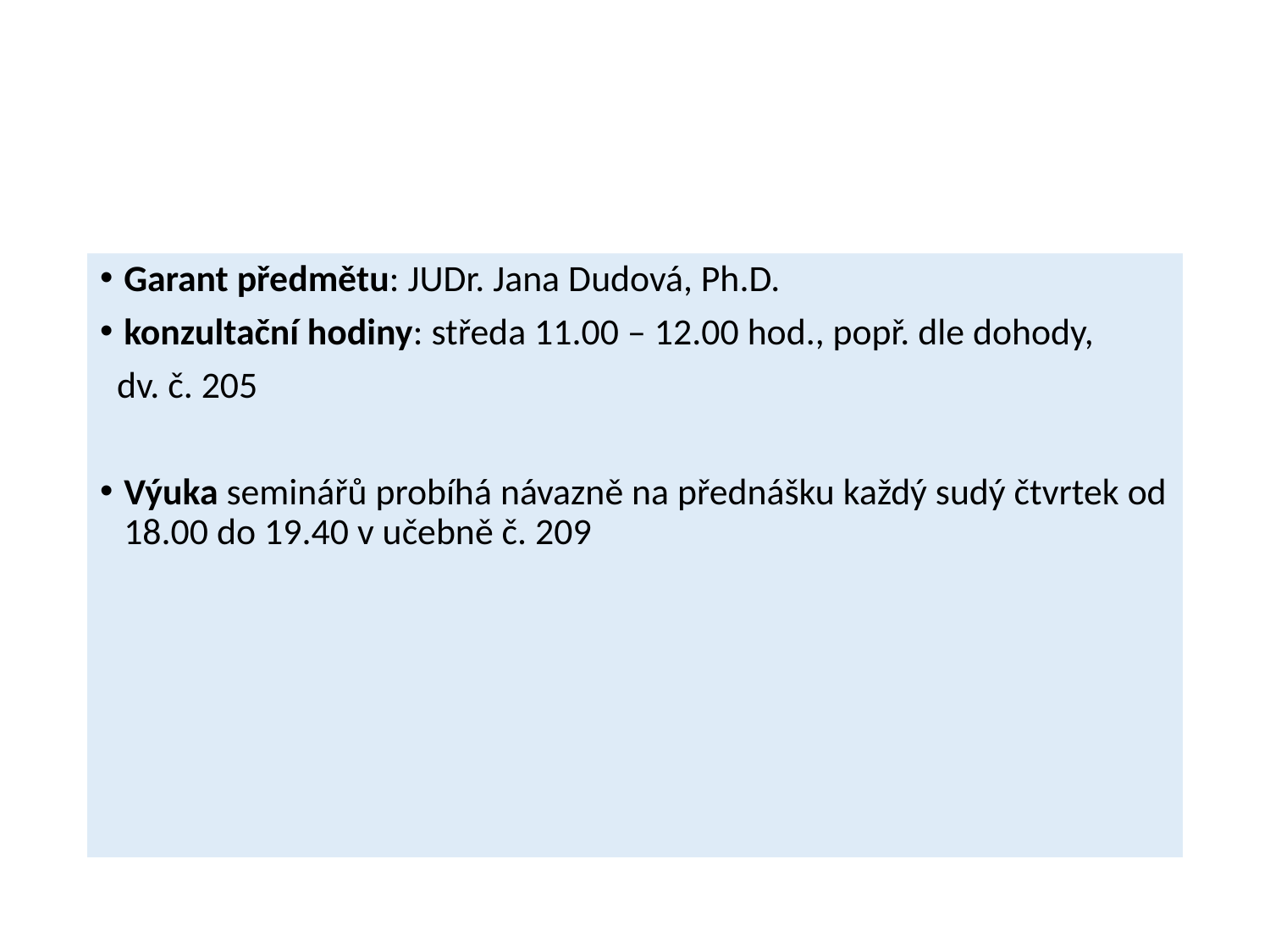

#
Garant předmětu: JUDr. Jana Dudová, Ph.D.
konzultační hodiny: středa 11.00 – 12.00 hod., popř. dle dohody,
  dv. č. 205

Výuka seminářů probíhá návazně na přednášku každý sudý čtvrtek od 18.00 do 19.40 v učebně č. 209